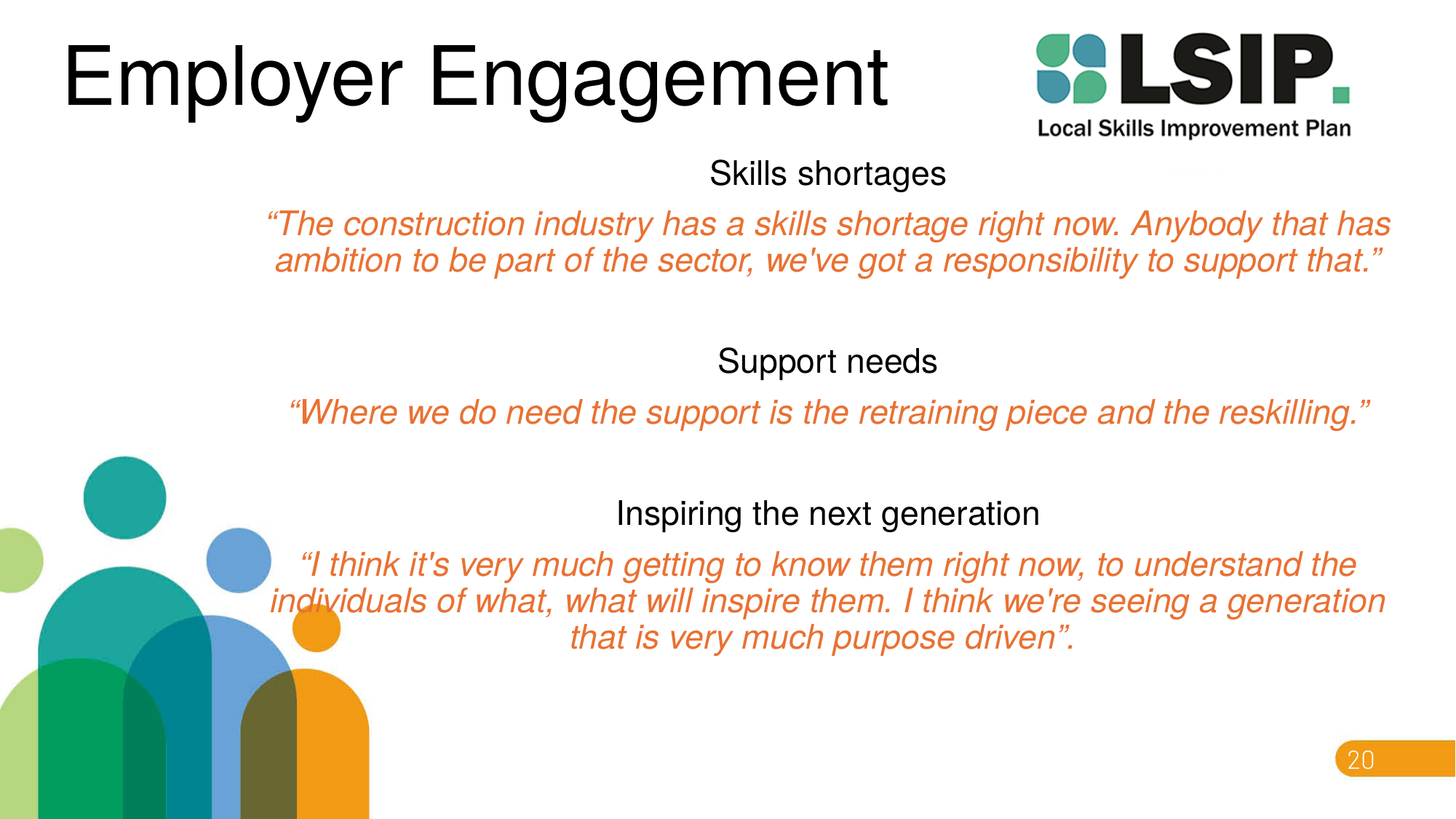

# Employer Engagement
Skills shortages
“The construction industry has a skills shortage right now. Anybody that has ambition to be part of the sector, we've got a responsibility to support that.”

Support needs
“Where we do need the support is the retraining piece and the reskilling.”

Inspiring the next generation
“I think it's very much getting to know them right now, to understand the individuals of what, what will inspire them. I think we're seeing a generation that is very much purpose driven”.

20